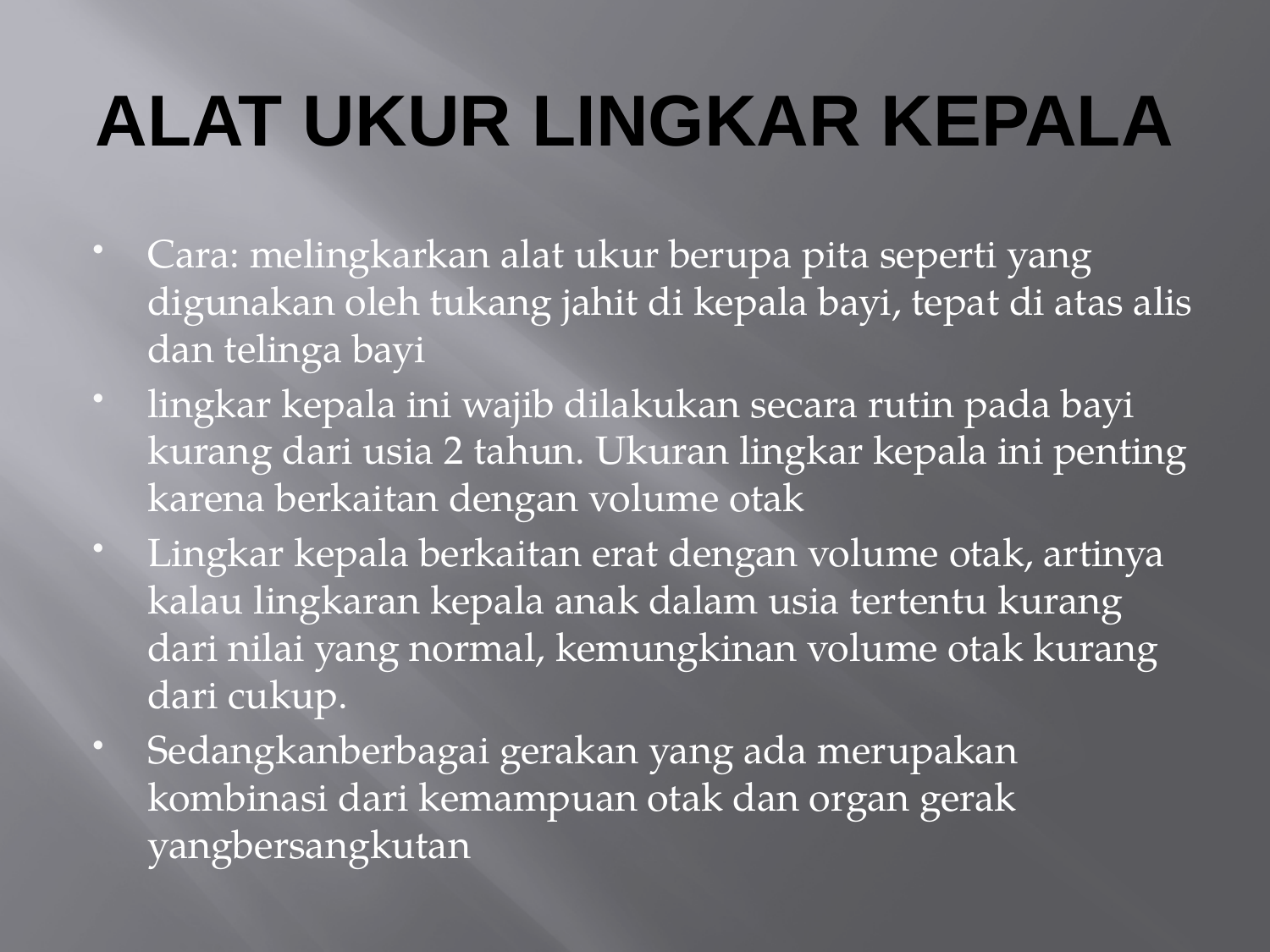

# ALAT UKUR LINGKAR KEPALA
Cara: melingkarkan alat ukur berupa pita seperti yang digunakan oleh tukang jahit di kepala bayi, tepat di atas alis dan telinga bayi
lingkar kepala ini wajib dilakukan secara rutin pada bayi kurang dari usia 2 tahun. Ukuran lingkar kepala ini penting karena berkaitan dengan volume otak
Lingkar kepala berkaitan erat dengan volume otak, artinya kalau lingkaran kepala anak dalam usia tertentu kurang dari nilai yang normal, kemungkinan volume otak kurang dari cukup.
Sedangkanberbagai gerakan yang ada merupakan kombinasi dari kemampuan otak dan organ gerak yangbersangkutan